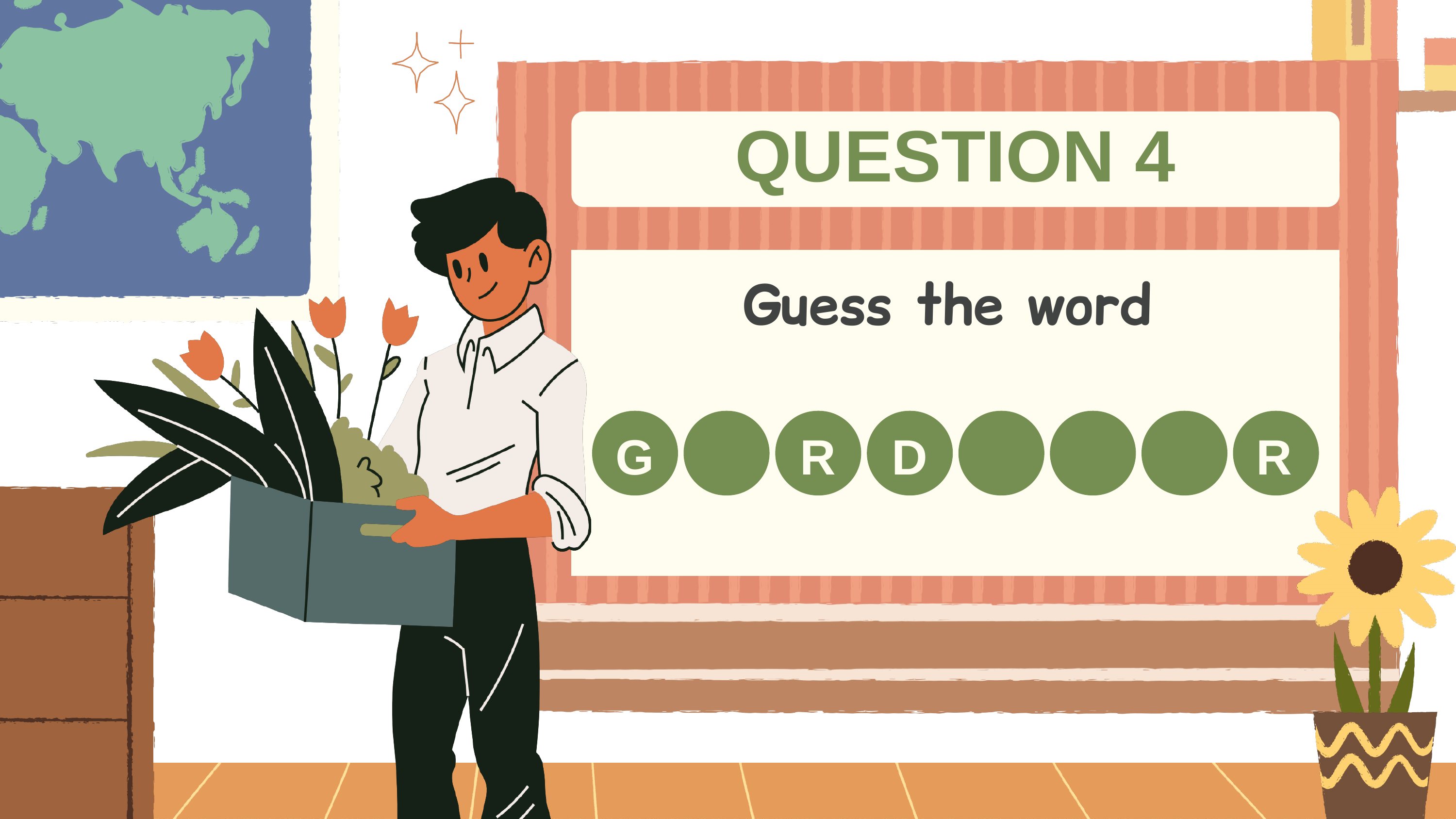

QUESTION 4

Guess the word

G
R
D
R